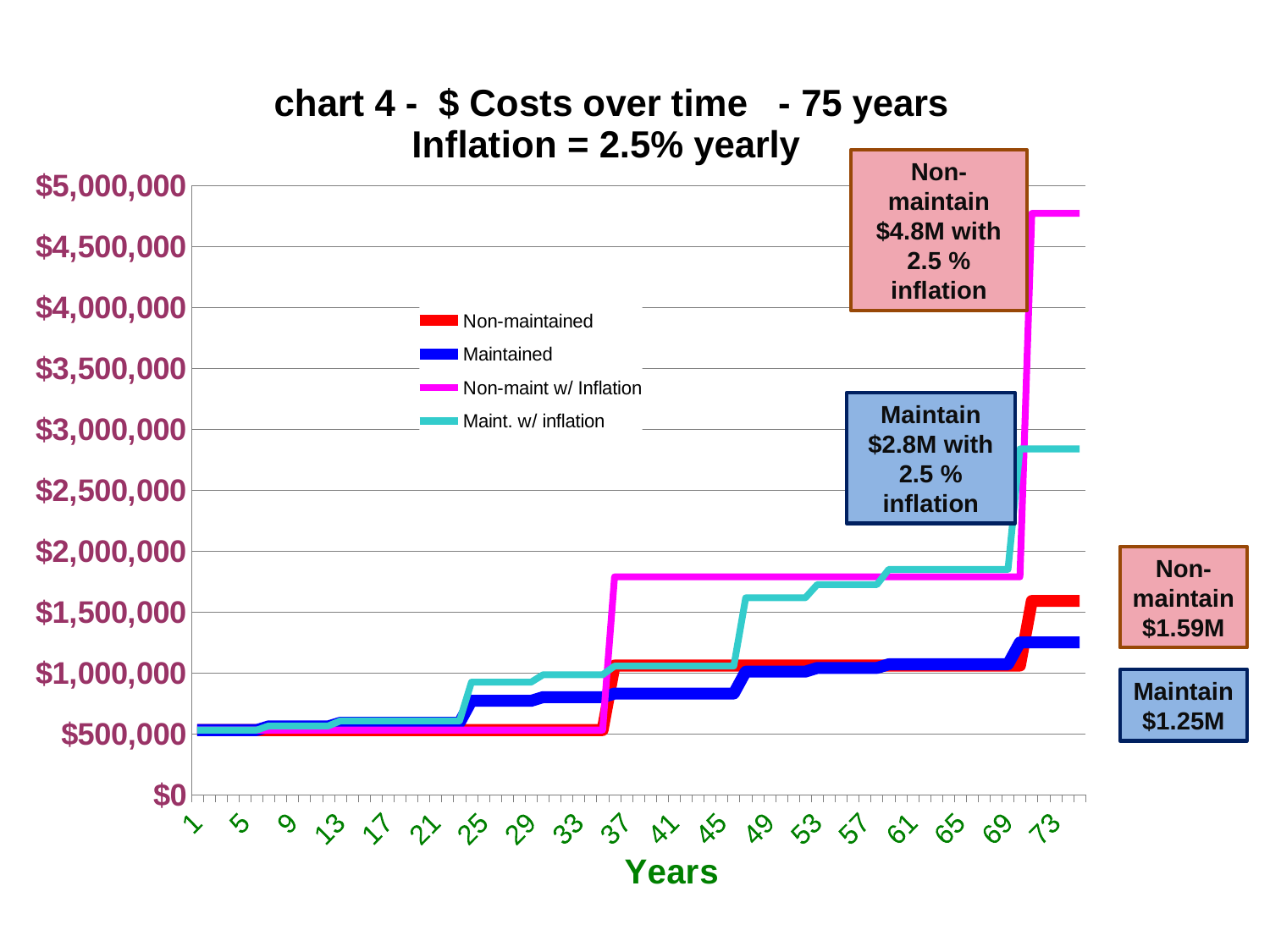

### Chart:  chart 4 -  $ Costs over time   - 75 years
Inflation = 2.5% yearly

| Category | Non-maintained | Maintained |  |  |
|---|---|---|---|---|
| 1 | 530000.0 | 530000.0 | 530000.0 | 530000.0 |
| 2 | 530000.0 | 530000.0 | 530000.0 | 530000.0 |
| 3 | 530000.0 | 530000.0 | 530000.0 | 530000.0 |
| 4 | 530000.0 | 530000.0 | 530000.0 | 530000.0 |
| 5 | 530000.0 | 530000.0 | 530000.0 | 530000.0 |
| 6 | 530000.0 | 530000.0 | 530000.0 | 530000.0 |
| 7 | 530000.0 | 560000.0 | 530000.0 | 564790.8025463867 |
| 8 | 530000.0 | 560000.0 | 530000.0 | 564790.8025463867 |
| 9 | 530000.0 | 560000.0 | 530000.0 | 564790.8025463867 |
| 10 | 530000.0 | 560000.0 | 530000.0 | 564790.8025463867 |
| 11 | 530000.0 | 560000.0 | 530000.0 | 564790.8025463867 |
| 12 | 530000.0 | 560000.0 | 530000.0 | 564790.8025463867 |
| 13 | 530000.0 | 590000.0 | 530000.0 | 605137.4672737756 |
| 14 | 530000.0 | 590000.0 | 530000.0 | 605137.4672737756 |
| 15 | 530000.0 | 590000.0 | 530000.0 | 605137.4672737756 |
| 16 | 530000.0 | 590000.0 | 530000.0 | 605137.4672737756 |
| 17 | 530000.0 | 590000.0 | 530000.0 | 605137.4672737756 |
| 18 | 530000.0 | 590000.0 | 530000.0 | 605137.4672737756 |
| 19 | 530000.0 | 590000.0 | 530000.0 | 605137.4672737756 |
| 20 | 530000.0 | 590000.0 | 530000.0 | 605137.4672737756 |
| 21 | 530000.0 | 590000.0 | 530000.0 | 605137.4672737756 |
| 22 | 530000.0 | 590000.0 | 530000.0 | 605137.4672737756 |
| 23 | 530000.0 | 590000.0 | 530000.0 | 605137.4672737756 |
| 24 | 530000.0 | 770000.0 | 530000.0 | 922767.3901273034 |
| 25 | 530000.0 | 770000.0 | 530000.0 | 922767.3901273034 |
| 26 | 530000.0 | 770000.0 | 530000.0 | 922767.3901273034 |
| 27 | 530000.0 | 770000.0 | 530000.0 | 922767.3901273034 |
| 28 | 530000.0 | 770000.0 | 530000.0 | 922767.3901273034 |
| 29 | 530000.0 | 770000.0 | 530000.0 | 922767.3901273034 |
| 30 | 530000.0 | 800000.0 | 530000.0 | 984159.6119540875 |
| 31 | 530000.0 | 800000.0 | 530000.0 | 984159.6119540875 |
| 32 | 530000.0 | 800000.0 | 530000.0 | 984159.6119540875 |
| 33 | 530000.0 | 800000.0 | 530000.0 | 984159.6119540875 |
| 34 | 530000.0 | 800000.0 | 530000.0 | 984159.6119540875 |
| 35 | 530000.0 | 800000.0 | 530000.0 | 984159.6119540875 |
| 36 | 1060000.0 | 830000.0 | 1787798.7486151066 | 1055355.767536075 |
| 37 | 1060000.0 | 830000.0 | 1787798.7486151066 | 1055355.767536075 |
| 38 | 1060000.0 | 830000.0 | 1787798.7486151066 | 1055355.767536075 |
| 39 | 1060000.0 | 830000.0 | 1787798.7486151066 | 1055355.767536075 |
| 40 | 1060000.0 | 830000.0 | 1787798.7486151066 | 1055355.767536075 |
| 41 | 1060000.0 | 830000.0 | 1787798.7486151066 | 1055355.767536075 |
| 42 | 1060000.0 | 830000.0 | 1787798.7486151066 | 1055355.767536075 |
| 43 | 1060000.0 | 830000.0 | 1787798.7486151066 | 1055355.767536075 |
| 44 | 1060000.0 | 830000.0 | 1787798.7486151066 | 1055355.767536075 |
| 45 | 1060000.0 | 830000.0 | 1787798.7486151066 | 1055355.767536075 |
| 46 | 1060000.0 | 830000.0 | 1787798.7486151066 | 1055355.767536075 |
| 47 | 1060000.0 | 1010000.0 | 1787798.7486151066 | 1615848.922491286 |
| 48 | 1060000.0 | 1010000.0 | 1787798.7486151066 | 1615848.922491286 |
| 49 | 1060000.0 | 1010000.0 | 1787798.7486151066 | 1615848.922491286 |
| 50 | 1060000.0 | 1010000.0 | 1787798.7486151066 | 1615848.922491286 |
| 51 | 1060000.0 | 1010000.0 | 1787798.7486151066 | 1615848.922491286 |
| 52 | 1060000.0 | 1010000.0 | 1787798.7486151066 | 1615848.922491286 |
| 53 | 1060000.0 | 1040000.0 | 1787798.7486151066 | 1724182.2929504432 |
| 54 | 1060000.0 | 1040000.0 | 1787798.7486151066 | 1724182.2929504432 |
| 55 | 1060000.0 | 1040000.0 | 1787798.7486151066 | 1724182.2929504432 |
| 56 | 1060000.0 | 1040000.0 | 1787798.7486151066 | 1724182.2929504432 |
| 57 | 1060000.0 | 1040000.0 | 1787798.7486151066 | 1724182.2929504432 |
| 58 | 1060000.0 | 1040000.0 | 1787798.7486151066 | 1724182.2929504432 |
| 59 | 1060000.0 | 1070000.0 | 1787798.7486151066 | 1849815.789644744 |
| 60 | 1060000.0 | 1070000.0 | 1787798.7486151066 | 1849815.789644744 |
| 61 | 1060000.0 | 1070000.0 | 1787798.7486151066 | 1849815.789644744 |
| 62 | 1060000.0 | 1070000.0 | 1787798.7486151066 | 1849815.789644744 |
| 63 | 1060000.0 | 1070000.0 | 1787798.7486151066 | 1849815.789644744 |
| 64 | 1060000.0 | 1070000.0 | 1787798.7486151066 | 1849815.789644744 |
| 65 | 1060000.0 | 1070000.0 | 1787798.7486151066 | 1849815.789644744 |
| 66 | 1060000.0 | 1070000.0 | 1787798.7486151066 | 1849815.789644744 |
| 67 | 1060000.0 | 1070000.0 | 1787798.7486151066 | 1849815.789644744 |
| 68 | 1060000.0 | 1070000.0 | 1787798.7486151066 | 1849815.789644744 |
| 69 | 1060000.0 | 1070000.0 | 1787798.7486151066 | 1849815.789644744 |
| 70 | 1060000.0 | 1250000.0 | 1787798.7486151066 | 2838867.99835782 |
| 71 | 1590000.0 | 1250000.0 | 4772813.2618561 | 2838867.99835782 |
| 72 | 1590000.0 | 1250000.0 | 4772813.2618561 | 2838867.99835782 |
| 73 | 1590000.0 | 1250000.0 | 4772813.2618561 | 2838867.99835782 |
| 74 | 1590000.0 | 1250000.0 | 4772813.2618561 | 2838867.99835782 |
| 75 | 1590000.0 | 1250000.0 | 4772813.2618561 | 2838867.99835782 |
Non- maintain $4.8M with 2.5 % inflation
Maintain $2.8M with 2.5 % inflation
Non- maintain $1.59M
Maintain $1.25M